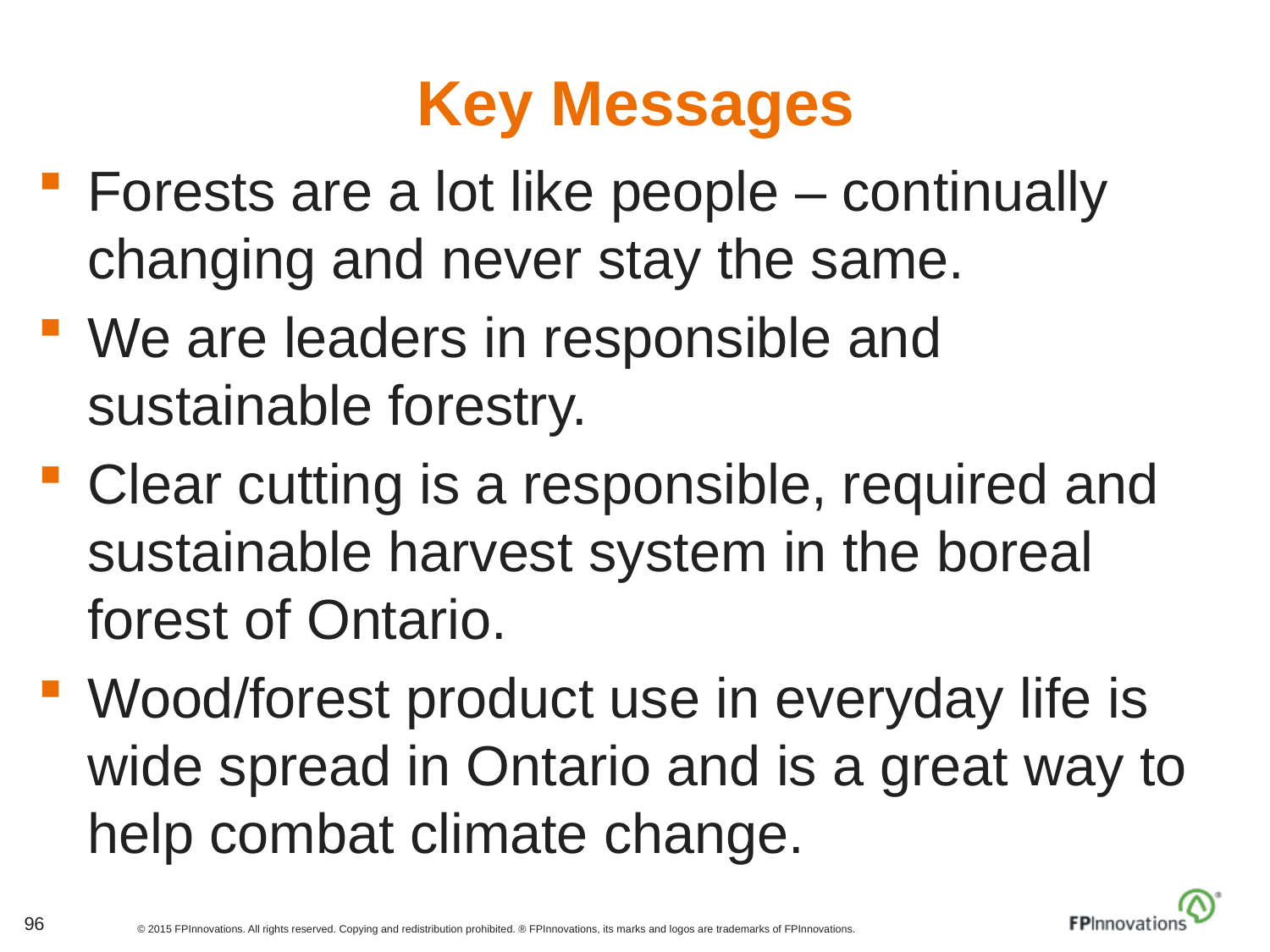

# Key Messages
Forests are a lot like people – continually changing and never stay the same.
We are leaders in responsible and sustainable forestry.
Clear cutting is a responsible, required and sustainable harvest system in the boreal forest of Ontario.
Wood/forest product use in everyday life is wide spread in Ontario and is a great way to help combat climate change.

96